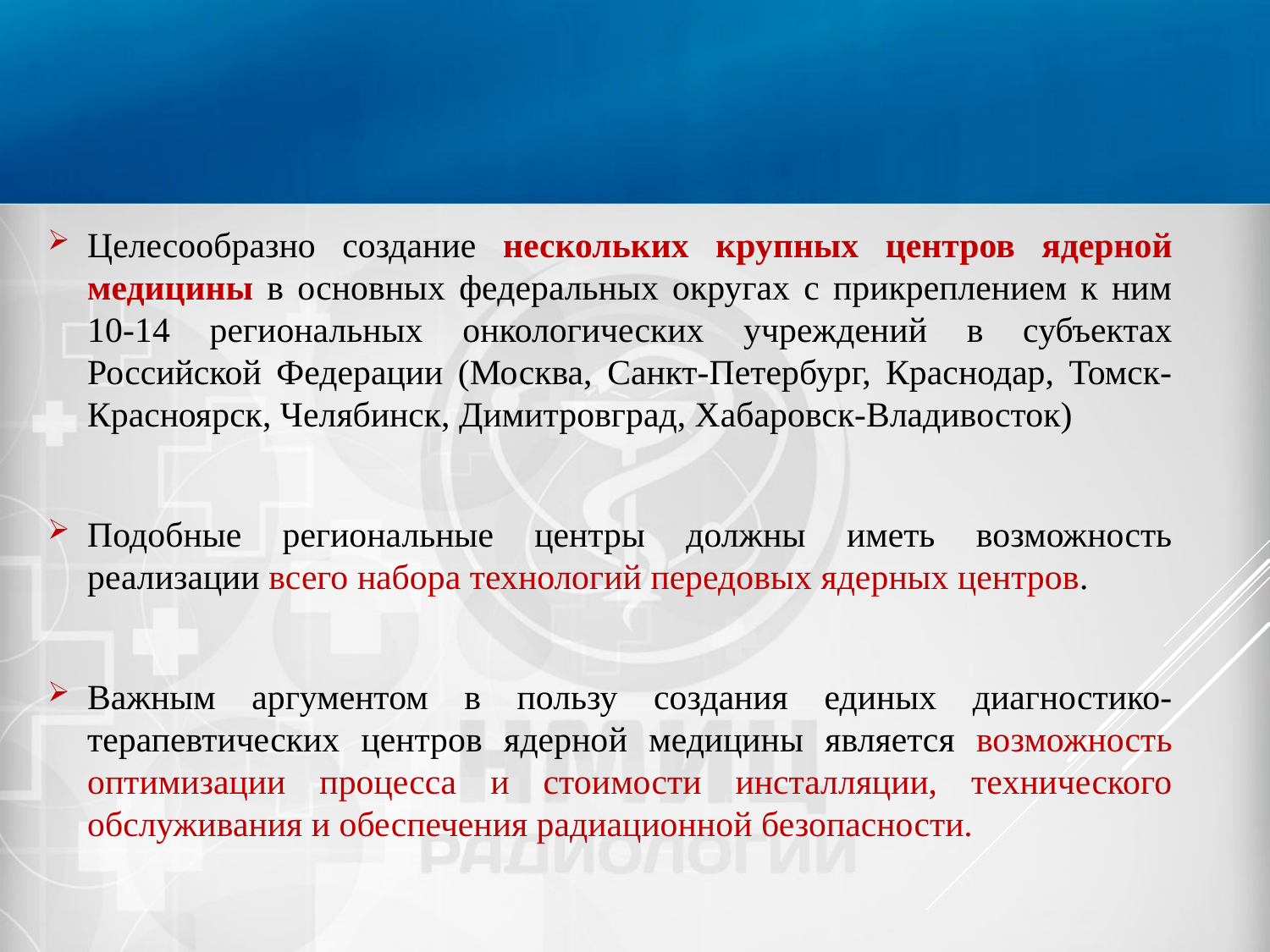

Целесообразно создание нескольких крупных центров ядерной медицины в основных федеральных округах с прикреплением к ним 10-14 региональных онкологических учреждений в субъектах Российской Федерации (Москва, Санкт-Петербург, Краснодар, Томск-Красноярск, Челябинск, Димитровград, Хабаровск-Владивосток)

Подобные региональные центры должны иметь возможность реализации всего набора технологий передовых ядерных центров.

Важным аргументом в пользу создания единых диагностико-терапевтических центров ядерной медицины является возможность оптимизации процесса и стоимости инсталляции, технического обслуживания и обеспечения радиационной безопасности.